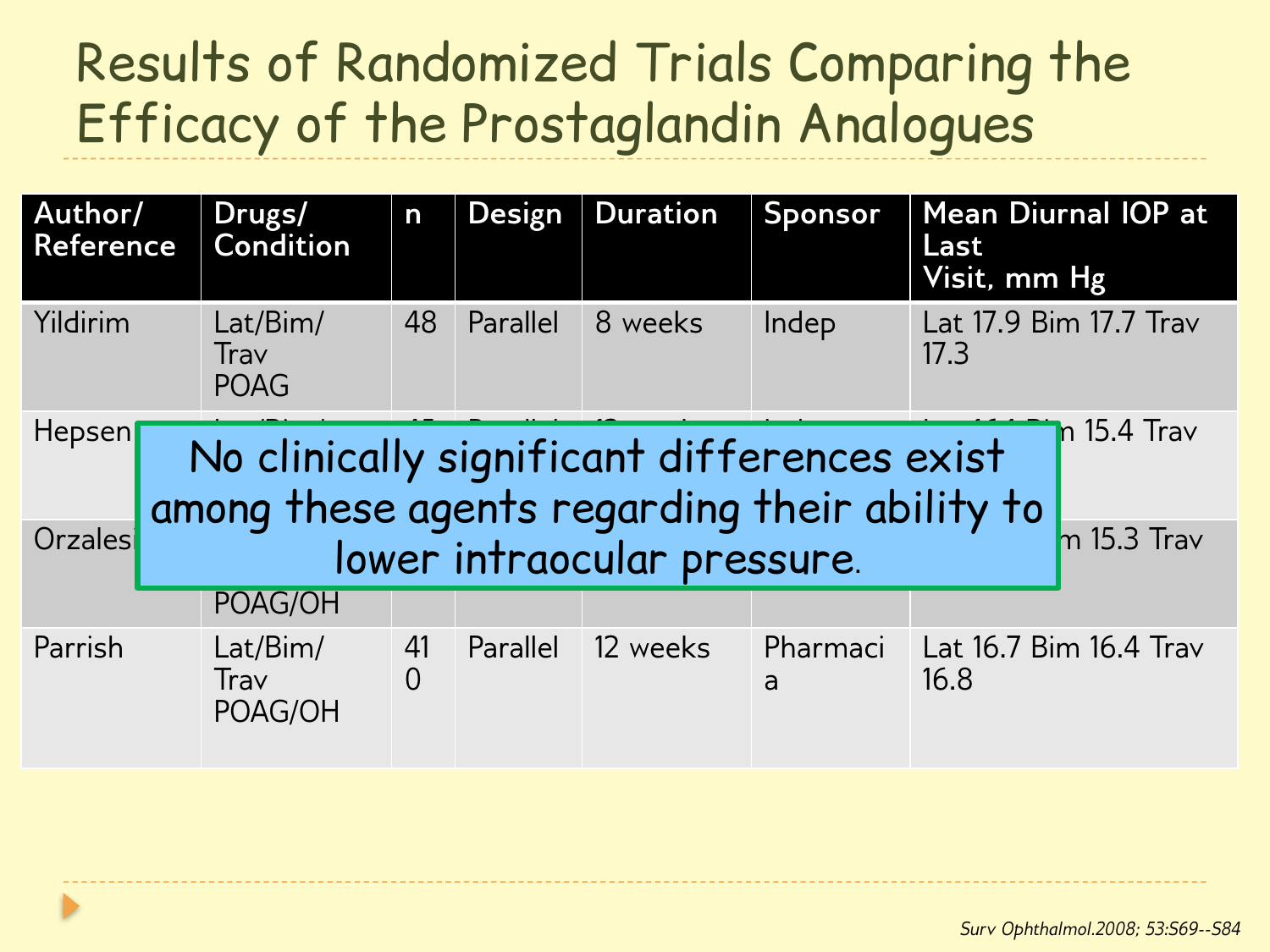

# Results of Randomized Trials Comparing the Efficacy of the Prostaglandin Analogues
| Author/ Reference | Drugs/ Condition | n | Design | Duration | Sponsor | Mean Diurnal IOP at Last Visit, mm Hg |
| --- | --- | --- | --- | --- | --- | --- |
| Yildirim | Lat/Bim/Trav POAG | 48 | Parallel | 8 weeks | Indep | Lat 17.9 Bim 17.7 Trav 17.3 |
| Hepsen | Lat/Bim/Trav XFS | 45 | Parallel | 12 weeks 24 hours | Indep | Lat 16.1 Bim 15.4 Trav 15.1 |
| Orzalesi | Lat/Bim/Trav POAG/OH | 44 | Cross over | 4 weeks | Indep | Lat 16.2 Bim 15.3 Trav 15.9 |
| Parrish | Lat/Bim/Trav POAG/OH | 410 | Parallel | 12 weeks | Pharmacia | Lat 16.7 Bim 16.4 Trav 16.8 |
No clinically significant differences exist among these agents regarding their ability to lower intraocular pressure.
Surv Ophthalmol.2008; 53:S69--S84